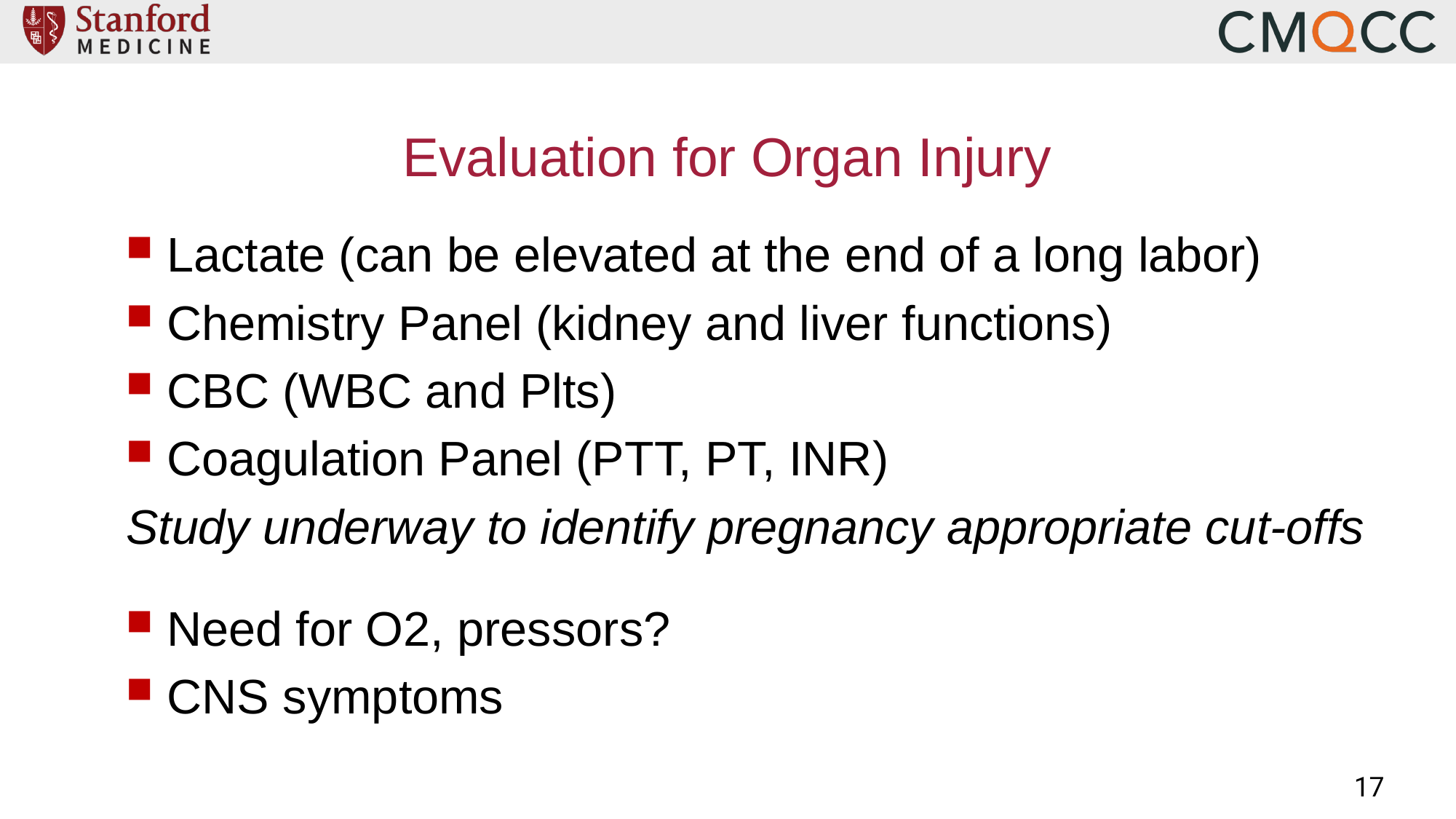

# Evaluation for Organ Injury
Lactate (can be elevated at the end of a long labor)
Chemistry Panel (kidney and liver functions)
CBC (WBC and Plts)
Coagulation Panel (PTT, PT, INR)
Study underway to identify pregnancy appropriate cut-offs

Need for O2, pressors?
CNS symptoms